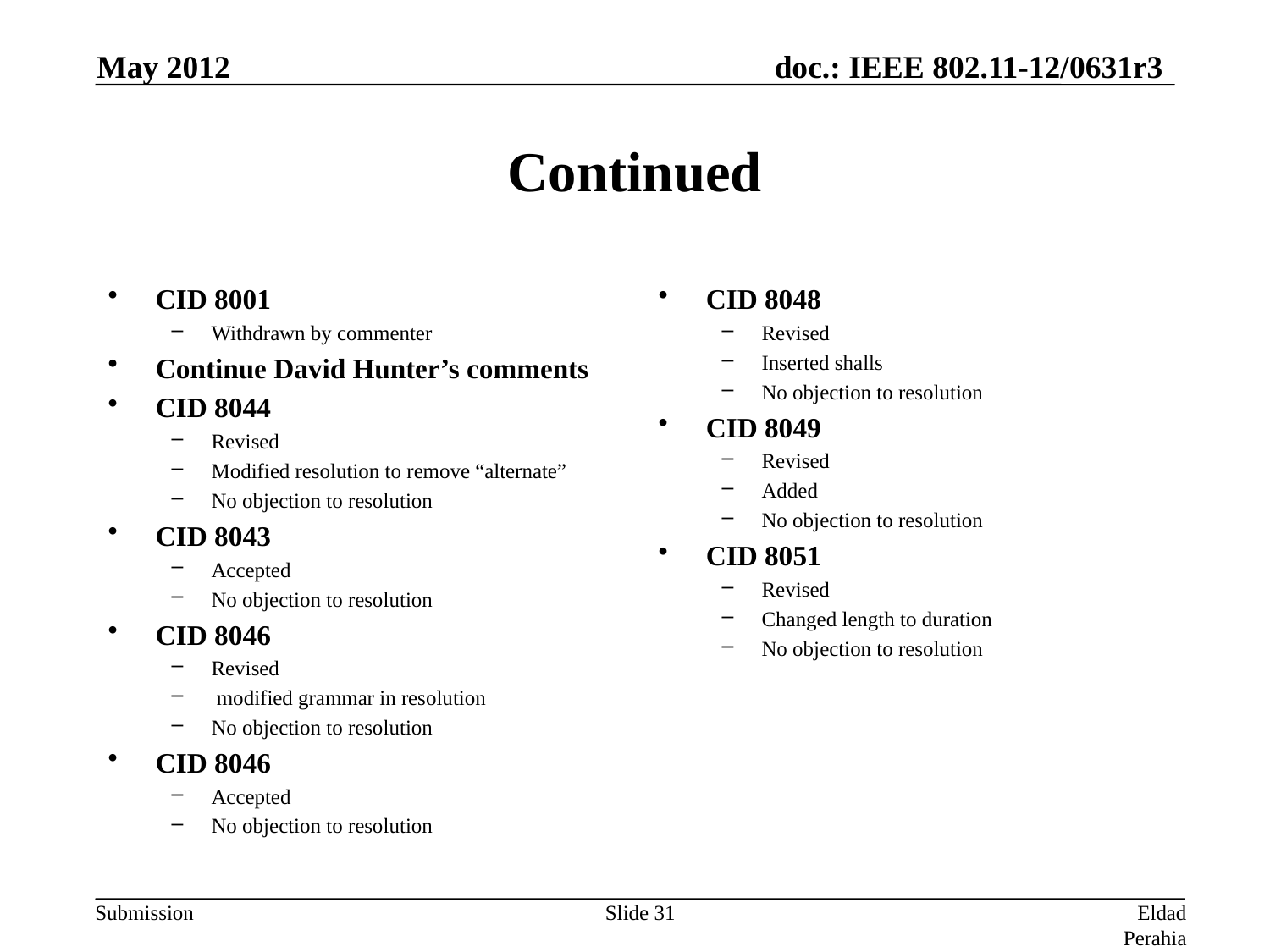

May 2012
# Continued
CID 8001
Withdrawn by commenter
Continue David Hunter’s comments
CID 8044
Revised
Modified resolution to remove “alternate”
No objection to resolution
CID 8043
Accepted
No objection to resolution
CID 8046
Revised
 modified grammar in resolution
No objection to resolution
CID 8046
Accepted
No objection to resolution

CID 8048
Revised
Inserted shalls
No objection to resolution
CID 8049
Revised
Added
No objection to resolution
CID 8051
Revised
Changed length to duration
No objection to resolution

Slide 31
Eldad Perahia, Intel Corporation